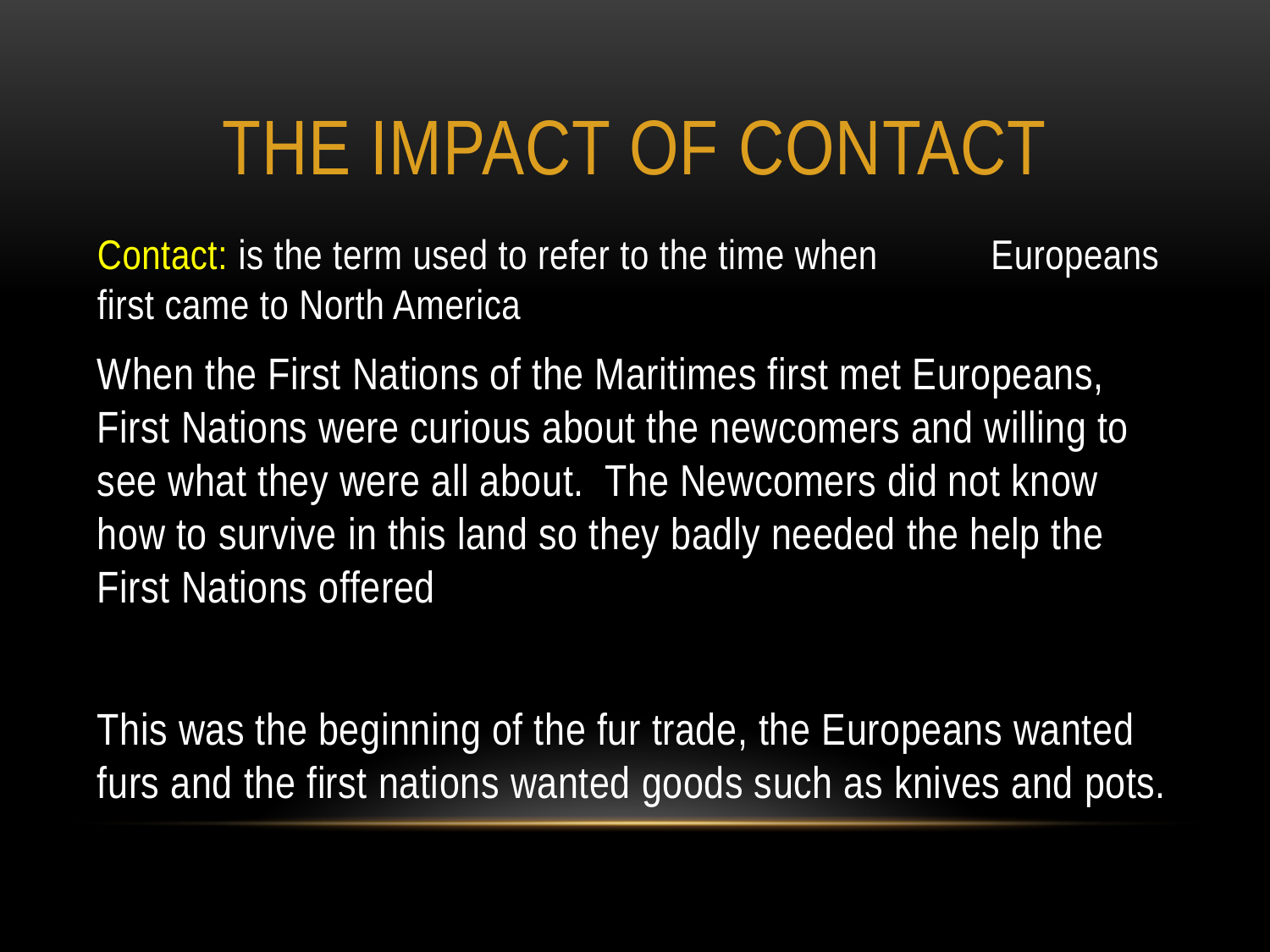

# The Impact of contact
Contact: is the term used to refer to the time when 		    Europeans first came to North America
When the First Nations of the Maritimes first met Europeans, First Nations were curious about the newcomers and willing to see what they were all about.  The Newcomers did not know how to survive in this land so they badly needed the help the First Nations offered

This was the beginning of the fur trade, the Europeans wanted furs and the first nations wanted goods such as knives and pots.